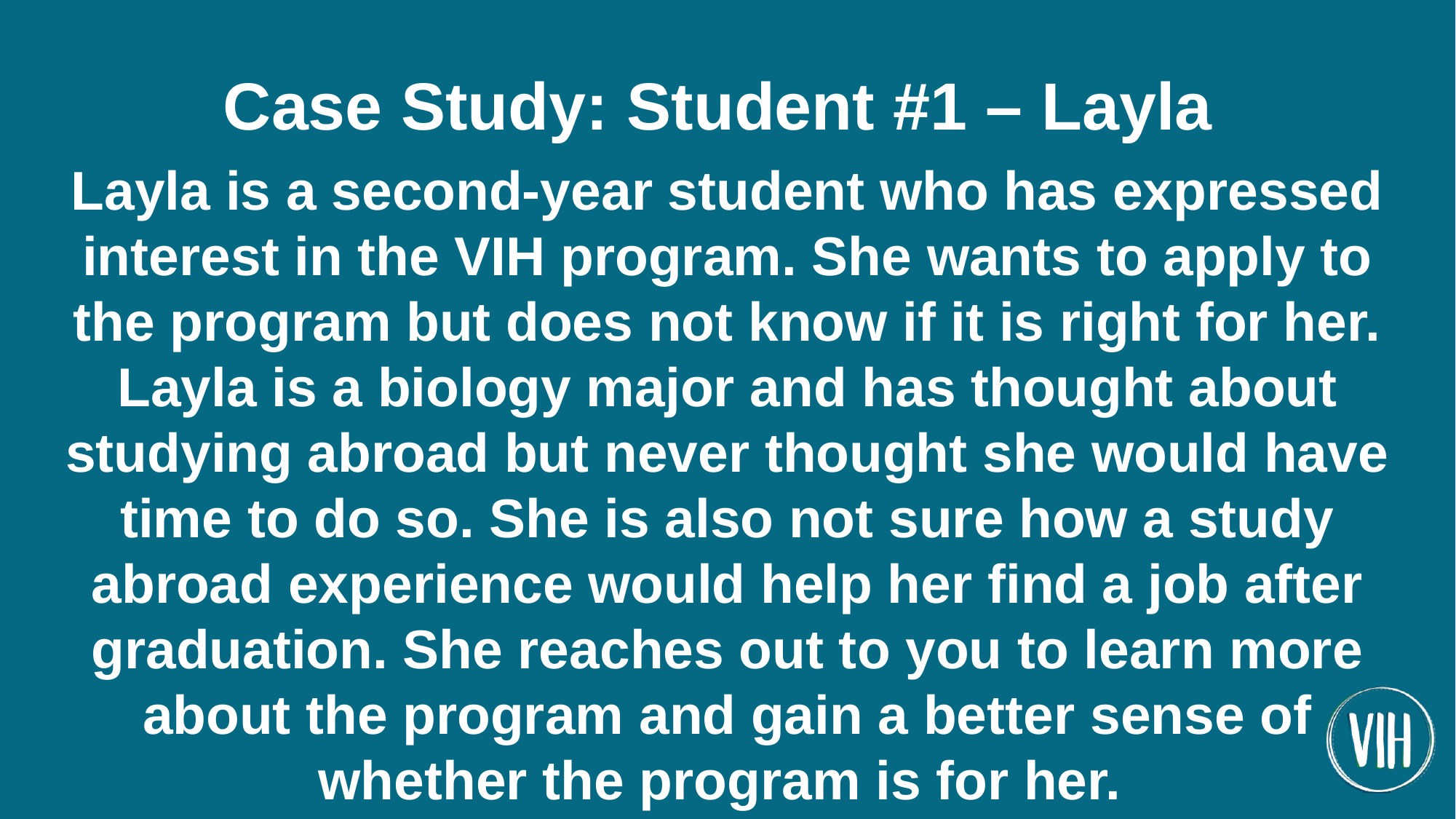

Case Study: Student #1 – Layla
Layla is a second-year student who has expressed interest in the VIH program. She wants to apply to the program but does not know if it is right for her. Layla is a biology major and has thought about studying abroad but never thought she would have time to do so. She is also not sure how a study abroad experience would help her find a job after graduation. She reaches out to you to learn more about the program and gain a better sense of whether the program is for her.

How would you advise Layla?